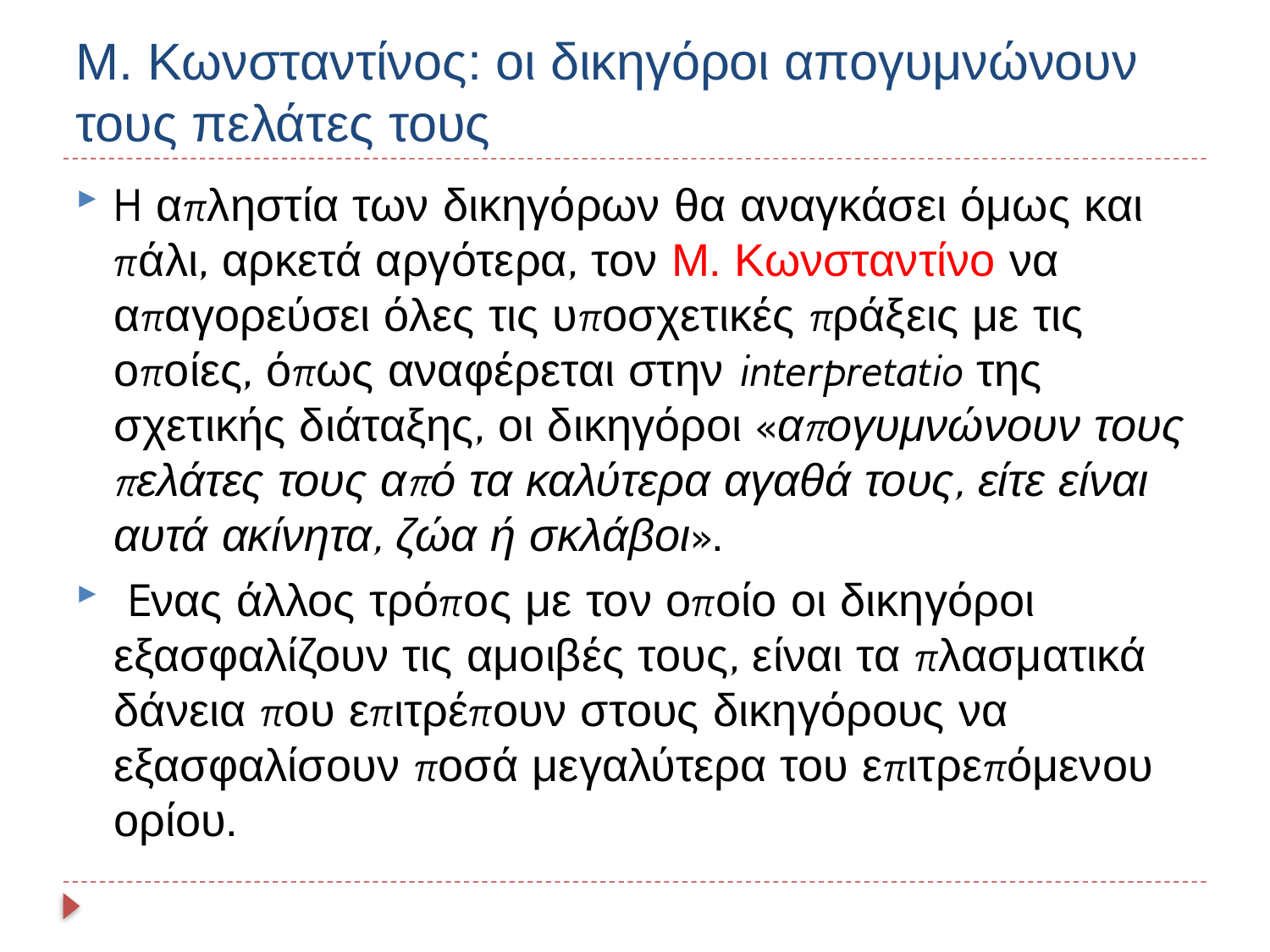

# Μ. Κωνσταντίνος: οι δικηγόροι απογυμνώνουν τους πελάτες τους
H απληστία των δικηγόρων θα αναγκάσει όμως και πάλι, αρκετά αργότερα, τον Μ. Κωνσταντίνο να απαγορεύσει όλες τις υποσχετικές πράξεις με τις οποίες, όπως αναφέρεται στην interpretatio της σχετικής διάταξης, οι δικηγόροι «απογυμνώνουν τους πελάτες τους από τα καλύτερα αγαθά τους, είτε είναι αυτά ακίνητα, ζώα ή σκλάβοι».
 Eνας άλλος τρόπος με τον οποίο οι δικηγόροι εξασφαλίζουν τις αμοιβές τους, είναι τα πλασματικά δάνεια που επιτρέπουν στους δικηγόρους να εξασφαλίσουν ποσά μεγαλύτερα του επιτρεπόμενου ορίου.